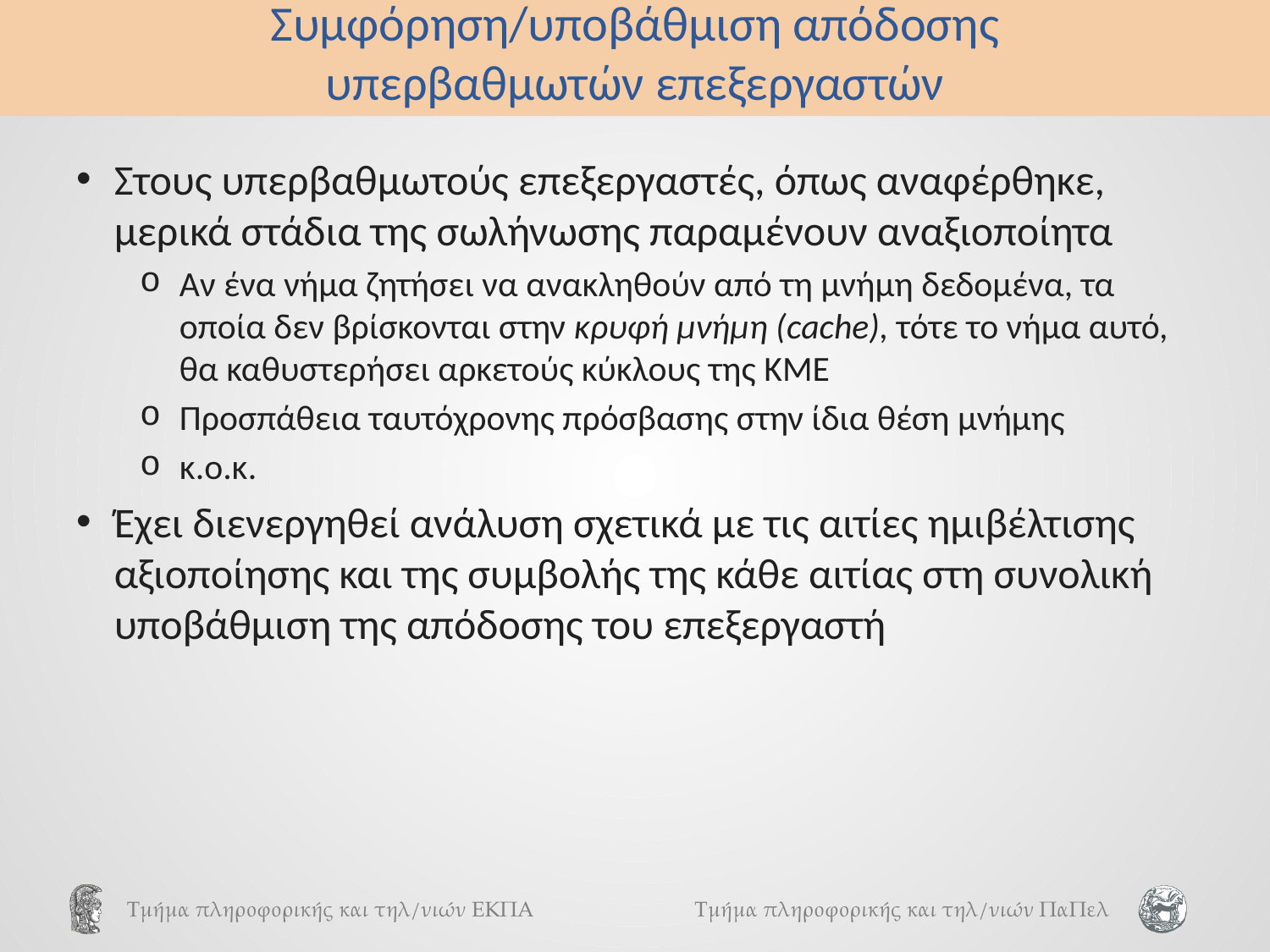

# Συμφόρηση/υποβάθμιση απόδοσης υπερβαθμωτών επεξεργαστών
Στους υπερβαθμωτούς επεξεργαστές, όπως αναφέρθηκε, μερικά στάδια της σωλήνωσης παραμένουν αναξιοποίητα
Αν ένα νήμα ζητήσει να ανακληθούν από τη μνήμη δεδομένα, τα οποία δεν βρίσκονται στην κρυφή μνήμη (cache), τότε το νήμα αυτό, θα καθυστερήσει αρκετούς κύκλους της ΚΜΕ
Προσπάθεια ταυτόχρονης πρόσβασης στην ίδια θέση μνήμης
κ.ο.κ.
Έχει διενεργηθεί ανάλυση σχετικά με τις αιτίες ημιβέλτισης αξιοποίησης και της συμβολής της κάθε αιτίας στη συνολική υποβάθμιση της απόδοσης του επεξεργαστή